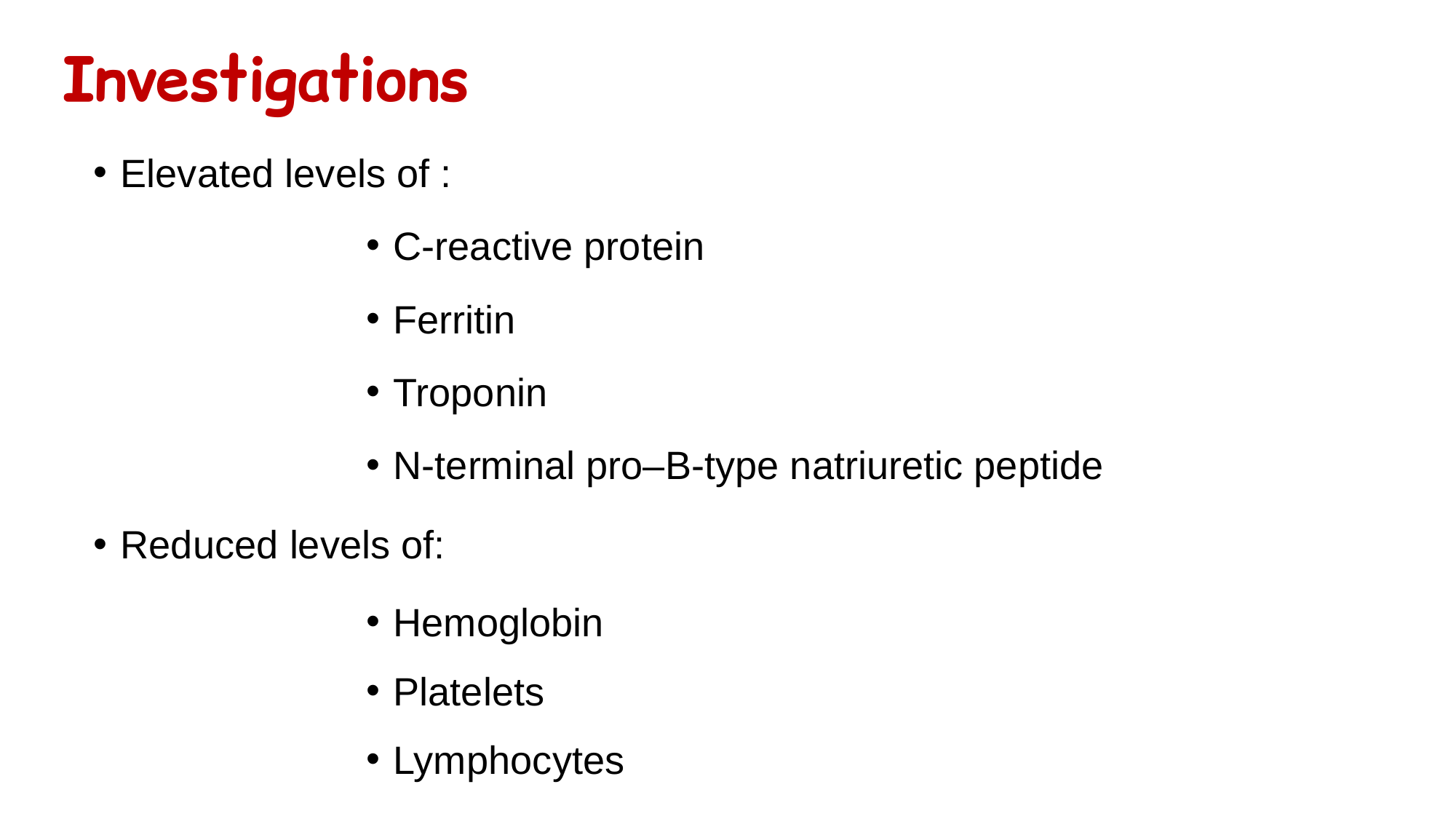

# Investigations
Elevated levels of :
C-reactive protein
Ferritin
Troponin
N-terminal pro–B-type natriuretic peptide
Reduced levels of:
Hemoglobin
Platelets
Lymphocytes